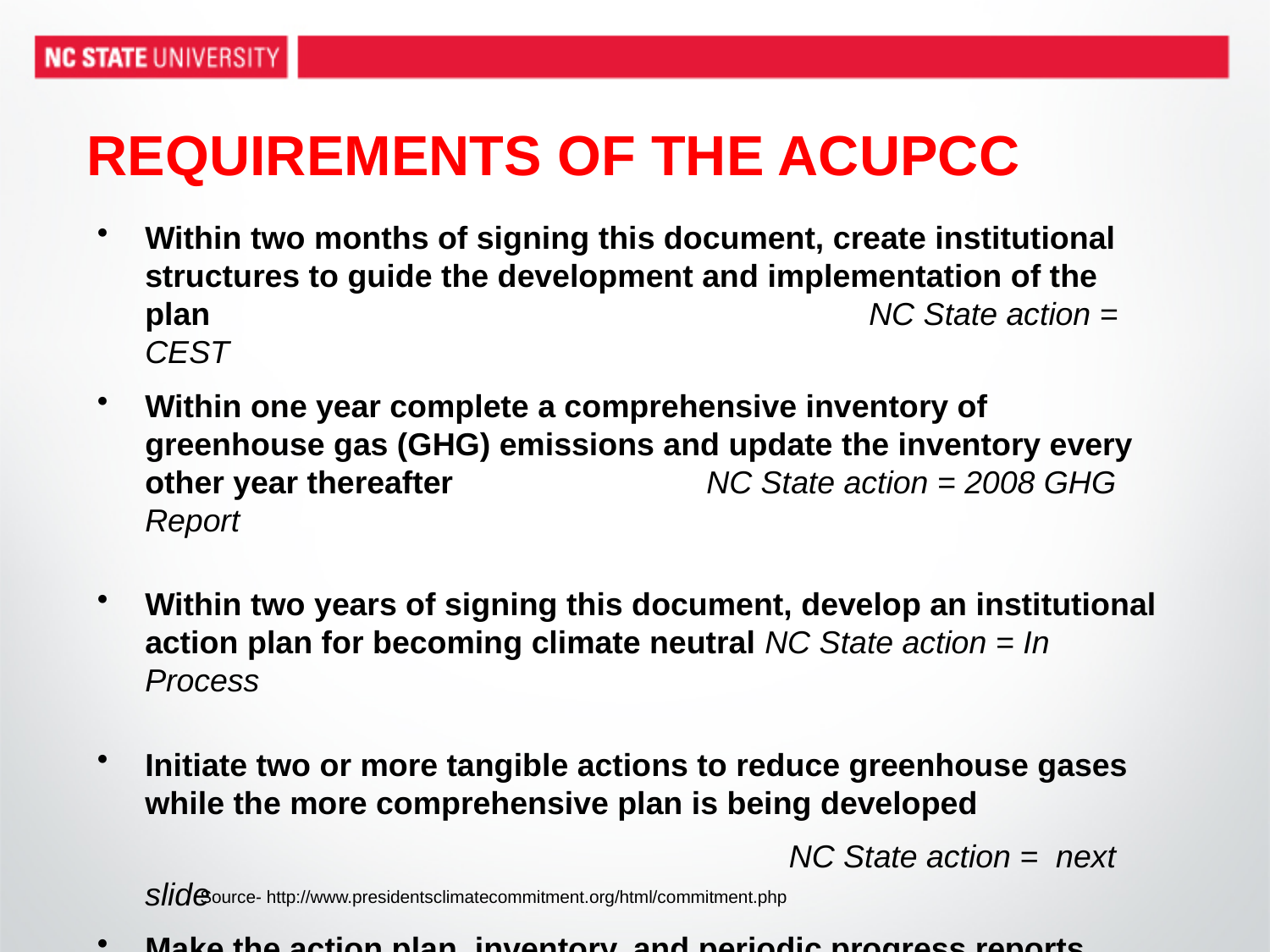

# REQUIREMENTS OF THE ACUPCC
Within two months of signing this document, create institutional structures to guide the development and implementation of the plan  			 	     	          NC State action = CEST
Within one year complete a comprehensive inventory of greenhouse gas (GHG) emissions and update the inventory every other year thereafter		      NC State action = 2008 GHG Report

Within two years of signing this document, develop an institutional action plan for becoming climate neutral NC State action = In Process

Initiate two or more tangible actions to reduce greenhouse gases while the more comprehensive plan is being developed
						 NC State action =  next slide
Make the action plan, inventory, and periodic progress reports publicly available	    	          NC State action = CEST web site
Source- http://www.presidentsclimatecommitment.org/html/commitment.php